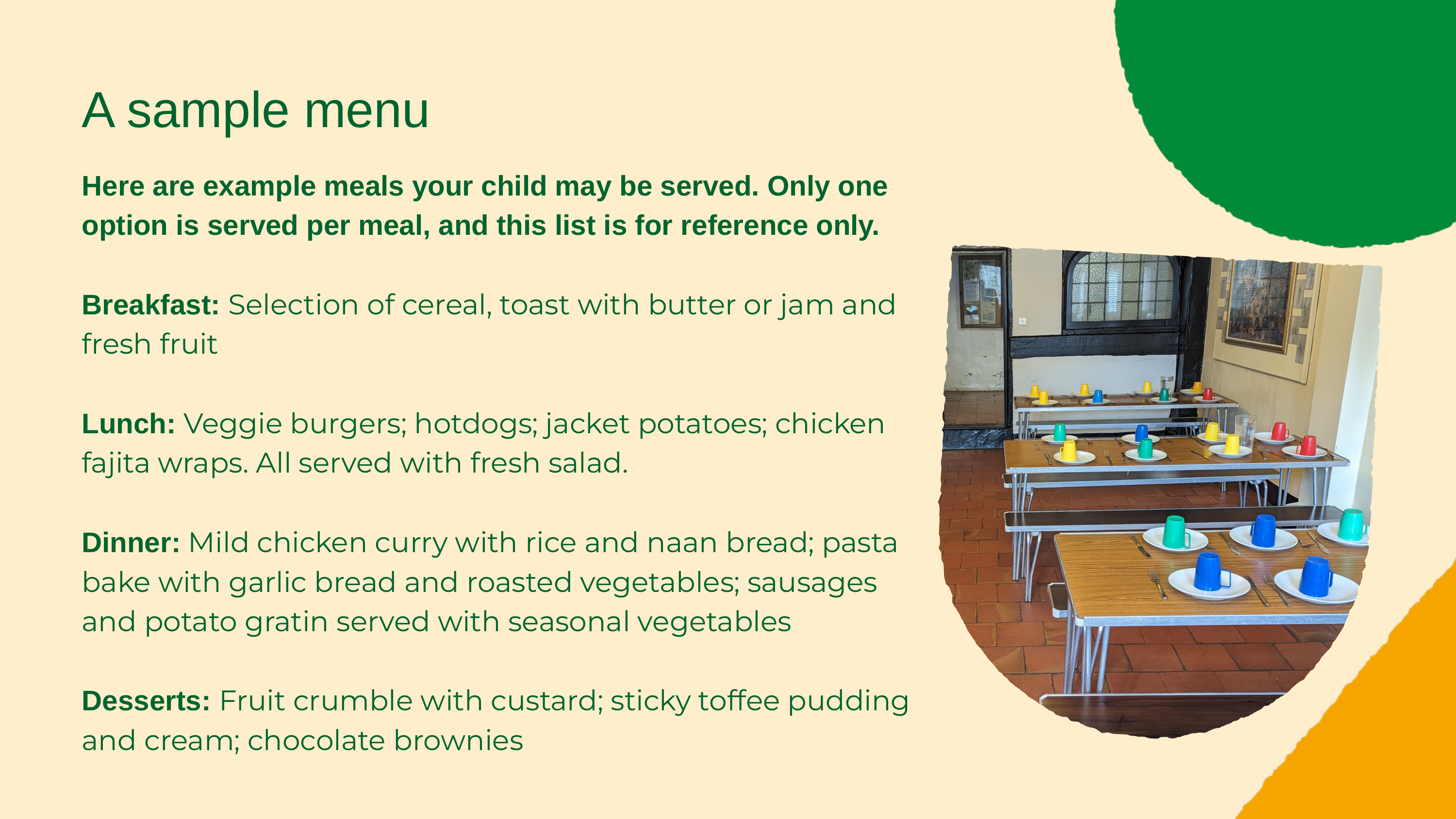

A sample menu
Here are example meals your child may be served. Only one option is served per meal, and this list is for reference only.

Breakfast: Selection of cereal, toast with butter or jam and fresh fruit

Lunch: Veggie burgers; hotdogs; jacket potatoes; chicken fajita wraps. All served with fresh salad.

Dinner: Mild chicken curry with rice and naan bread; pasta bake with garlic bread and roasted vegetables; sausages and potato gratin served with seasonal vegetables

Desserts: Fruit crumble with custard; sticky toffee pudding and cream; chocolate brownies